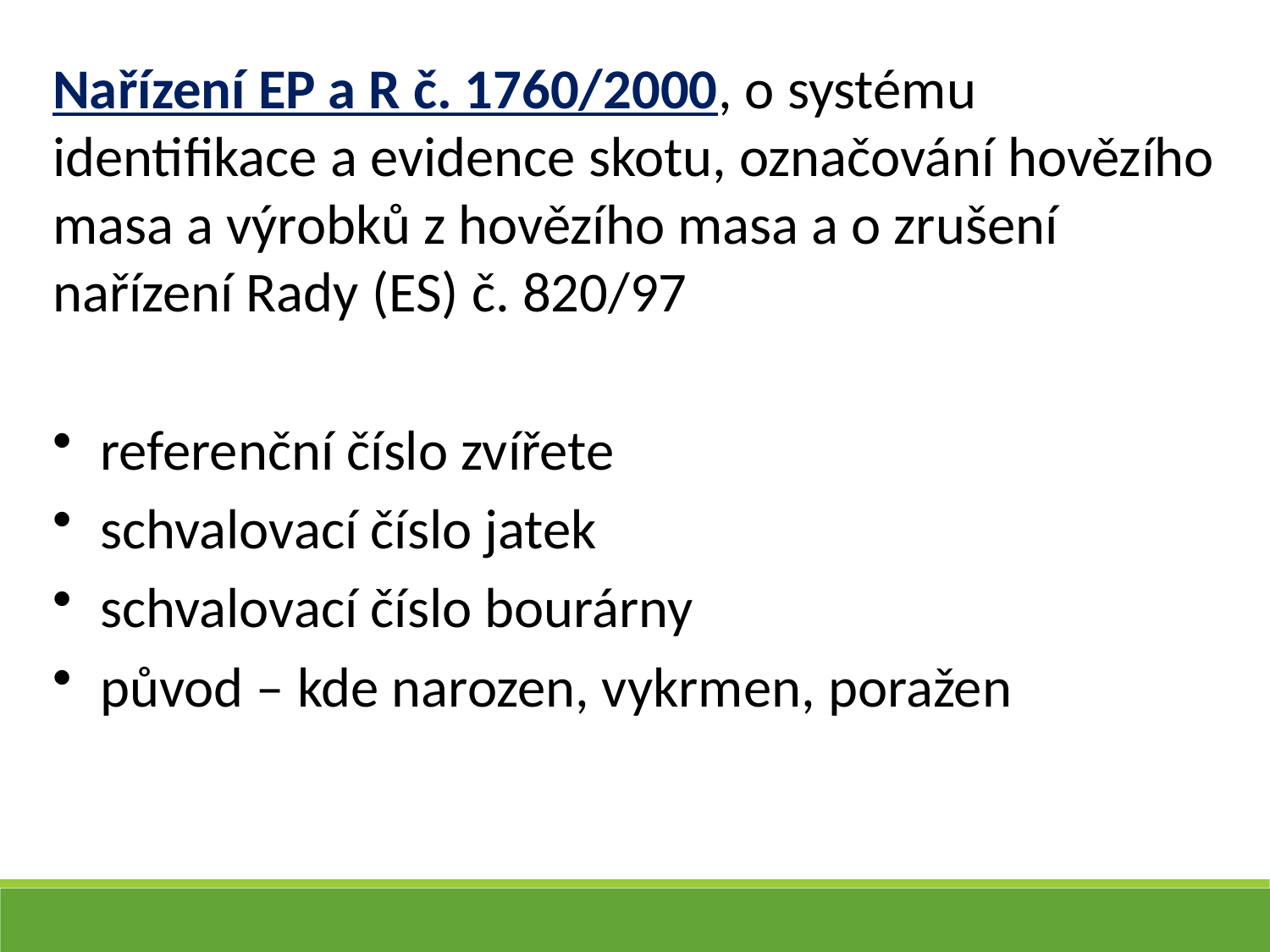

Nařízení EP a R č. 1760/2000, o systému identifikace a evidence skotu, označování hovězího masa a výrobků z hovězího masa a o zrušení nařízení Rady (ES) č. 820/97

referenční číslo zvířete
schvalovací číslo jatek
schvalovací číslo bourárny
původ – kde narozen, vykrmen, poražen